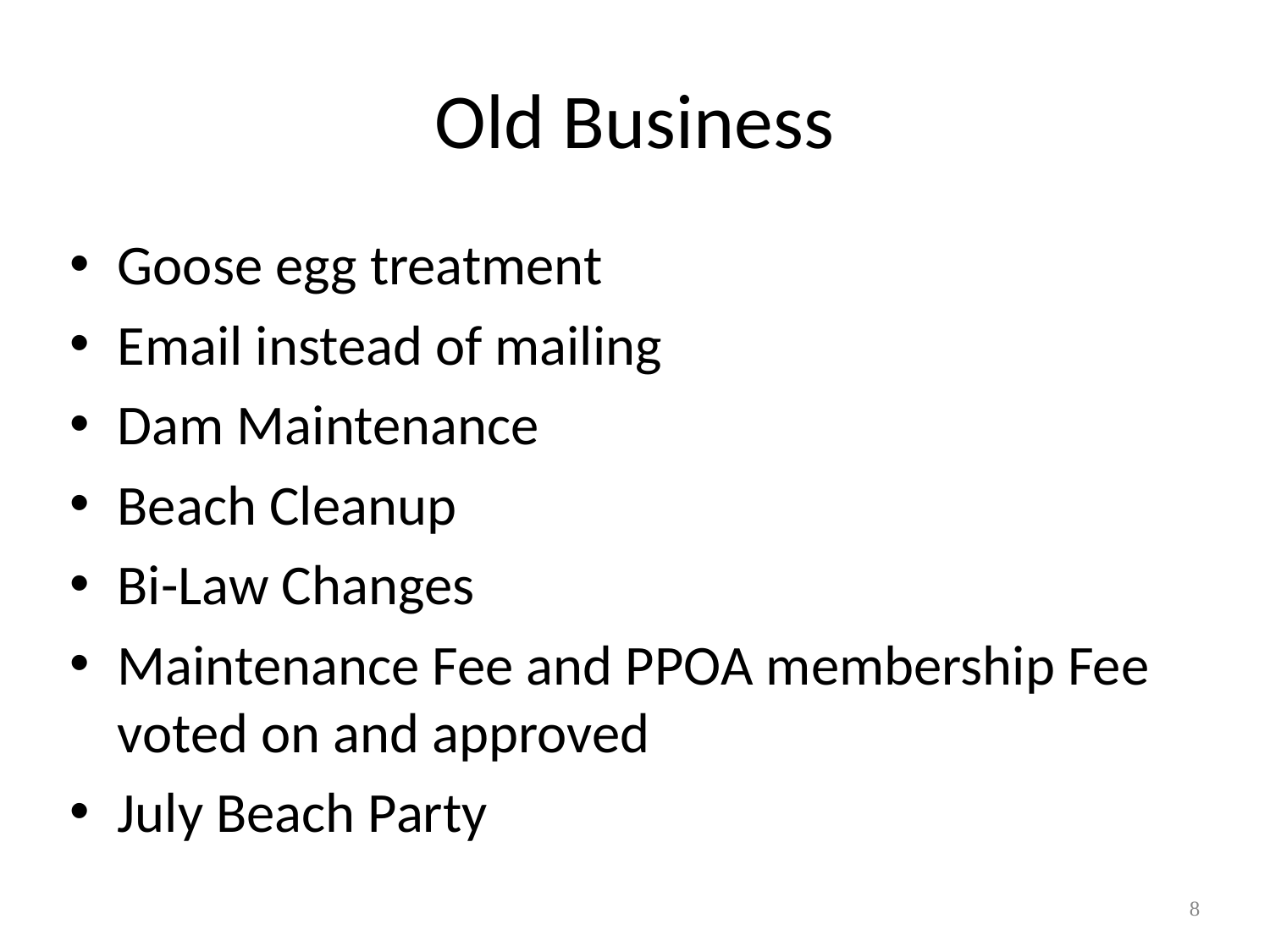

# Old Business
Goose egg treatment
Email instead of mailing
Dam Maintenance
Beach Cleanup
Bi-Law Changes
Maintenance Fee and PPOA membership Fee voted on and approved
July Beach Party
8